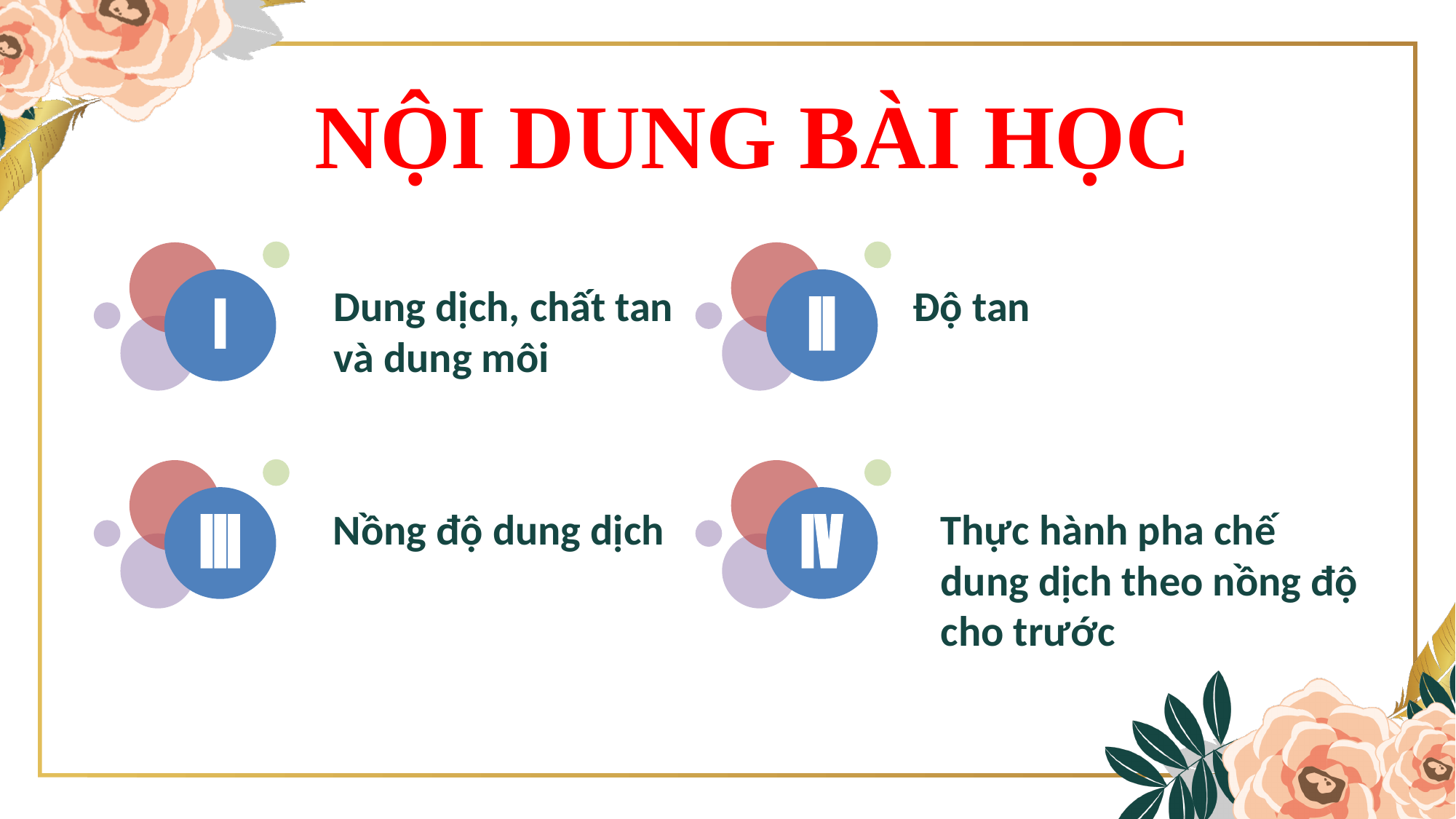

NỘI DUNG BÀI HỌC

I

II

Độ tan
Dung dịch, chất tan
và dung môi

III

IV

Nồng độ dung dịch
Thực hành pha chế
dung dịch theo nồng độ
cho trước